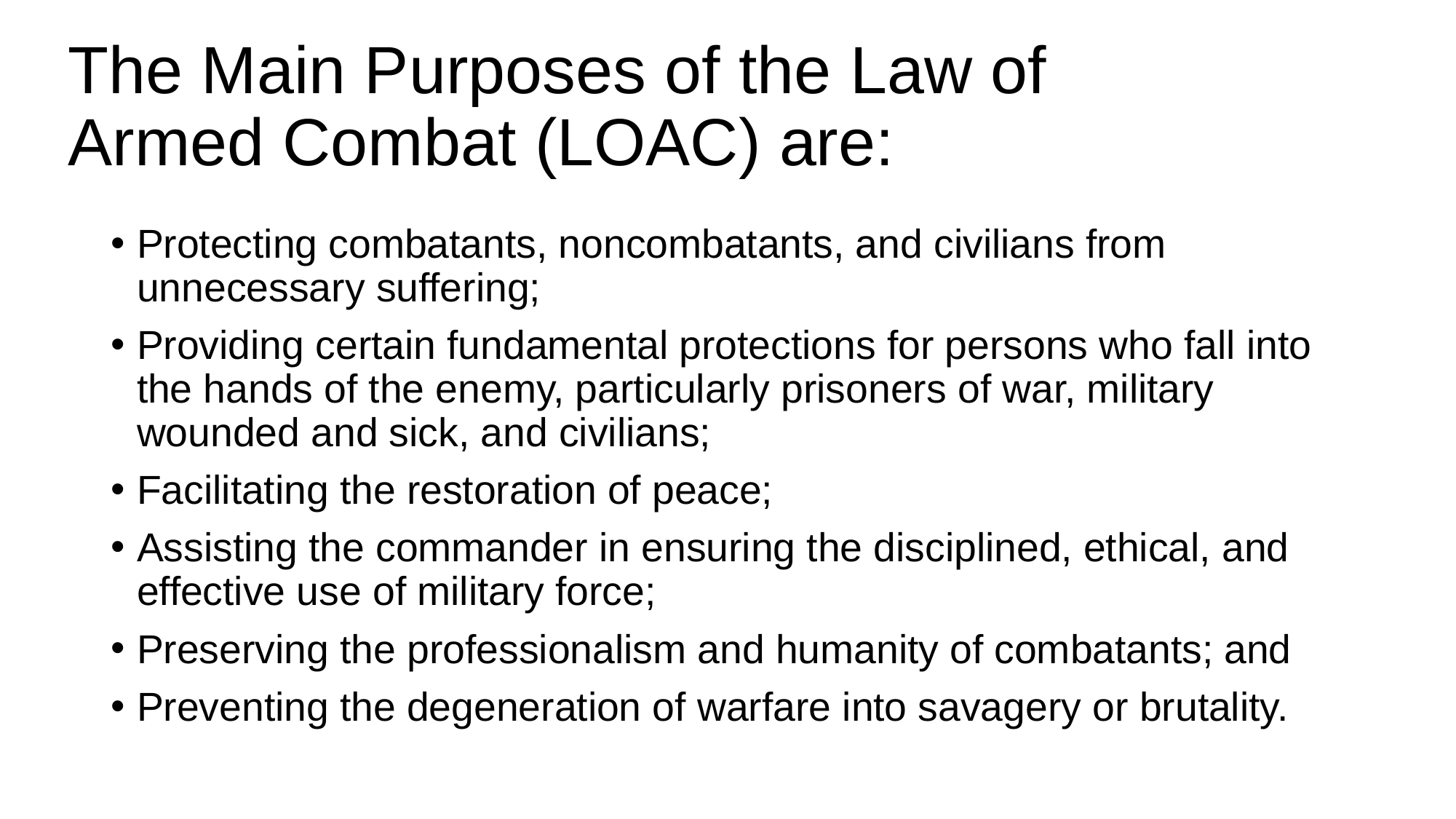

# The Main Purposes of the Law of Armed Combat (LOAC) are:
Protecting combatants, noncombatants, and civilians from unnecessary suffering;
Providing certain fundamental protections for persons who fall into the hands of the enemy, particularly prisoners of war, military wounded and sick, and civilians;
Facilitating the restoration of peace;
Assisting the commander in ensuring the disciplined, ethical, and effective use of military force;
Preserving the professionalism and humanity of combatants; and
Preventing the degeneration of warfare into savagery or brutality.